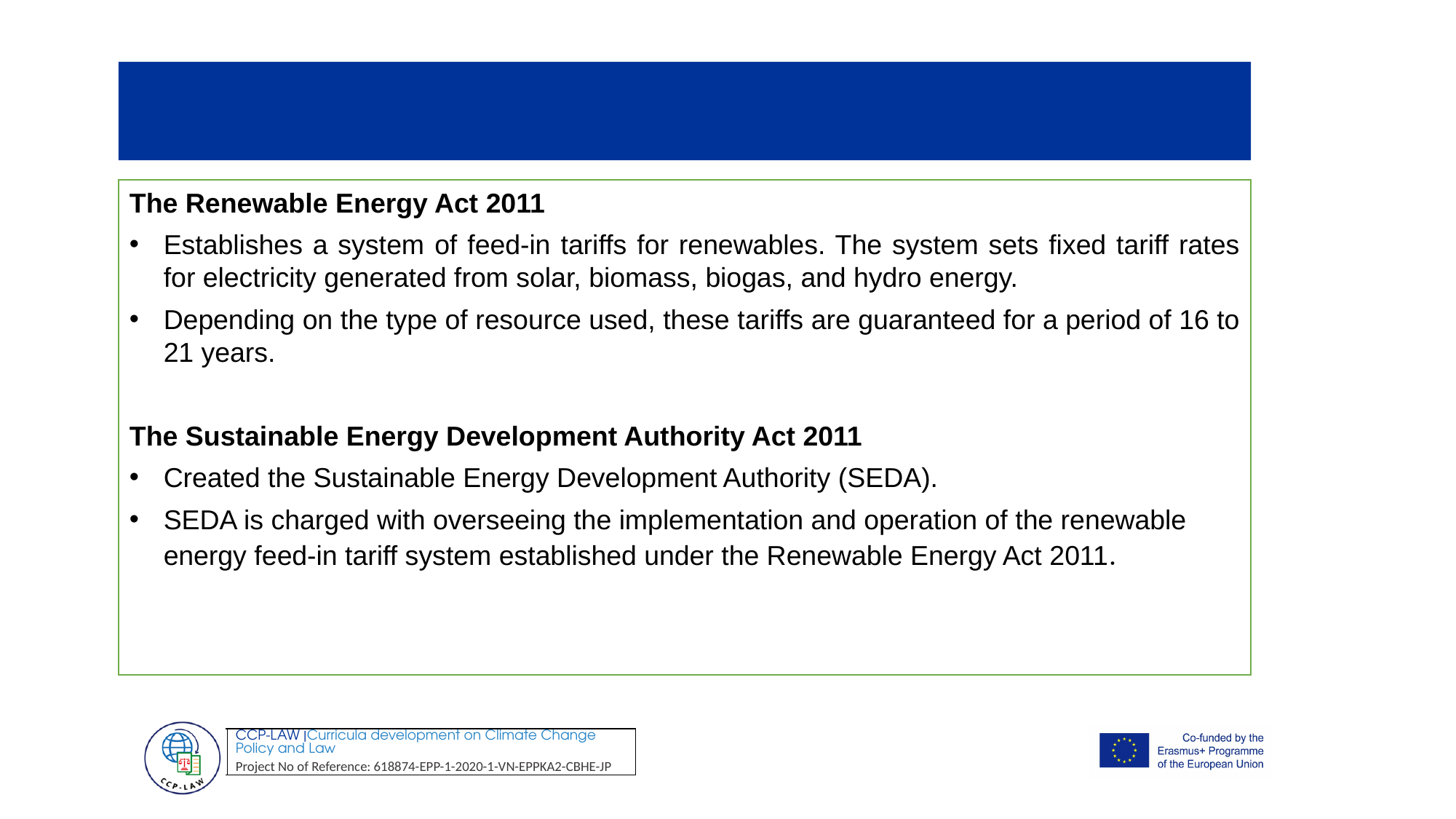

The Renewable Energy Act 2011
Establishes a system of feed-in tariffs for renewables. The system sets fixed tariff rates for electricity generated from solar, biomass, biogas, and hydro energy.
Depending on the type of resource used, these tariffs are guaranteed for a period of 16 to 21 years.

The Sustainable Energy Development Authority Act 2011
Created the Sustainable Energy Development Authority (SEDA).
SEDA is charged with overseeing the implementation and operation of the renewable energy feed-in tariff system established under the Renewable Energy Act 2011.